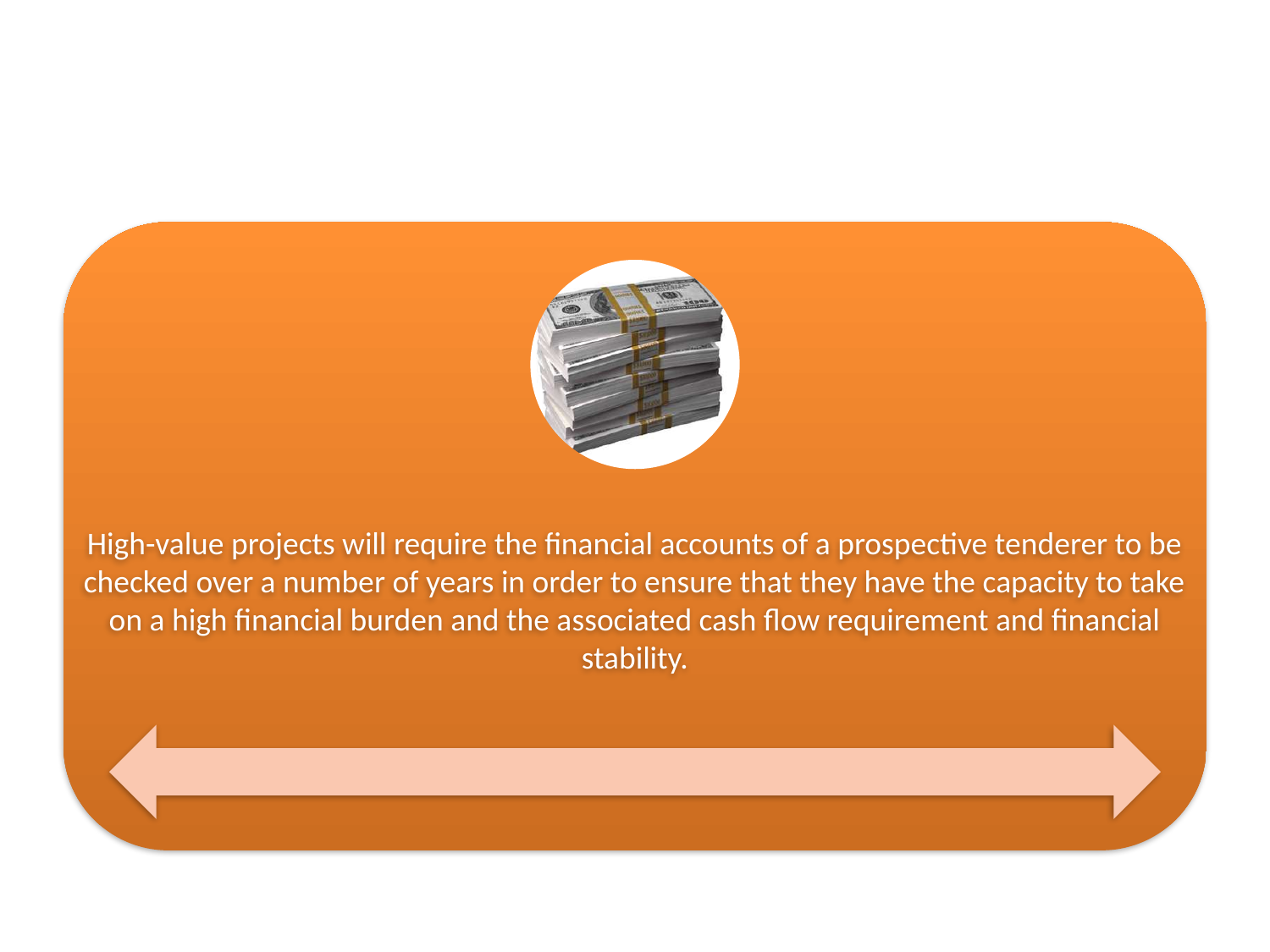

#
High-value projects will require the financial accounts of a prospective tenderer to be checked over a number of years in order to ensure that they have the capacity to take on a high financial burden and the associated cash flow requirement and financial stability.